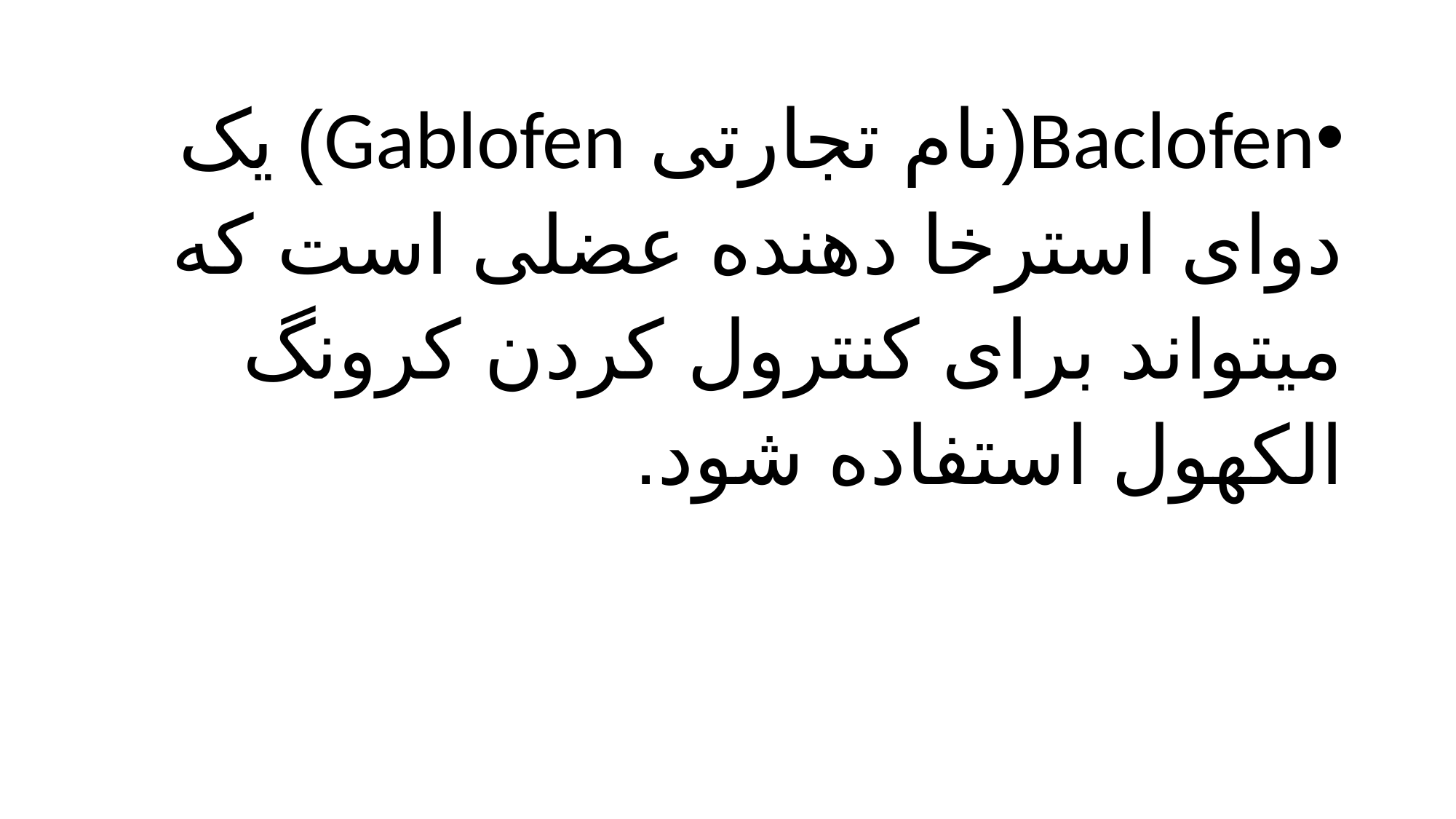

Baclofen(نام تجارتی Gablofen) یک دوای استرخا دهنده عضلی است که میتواند برای کنترول کردن کرونگ الکهول استفاده شود.